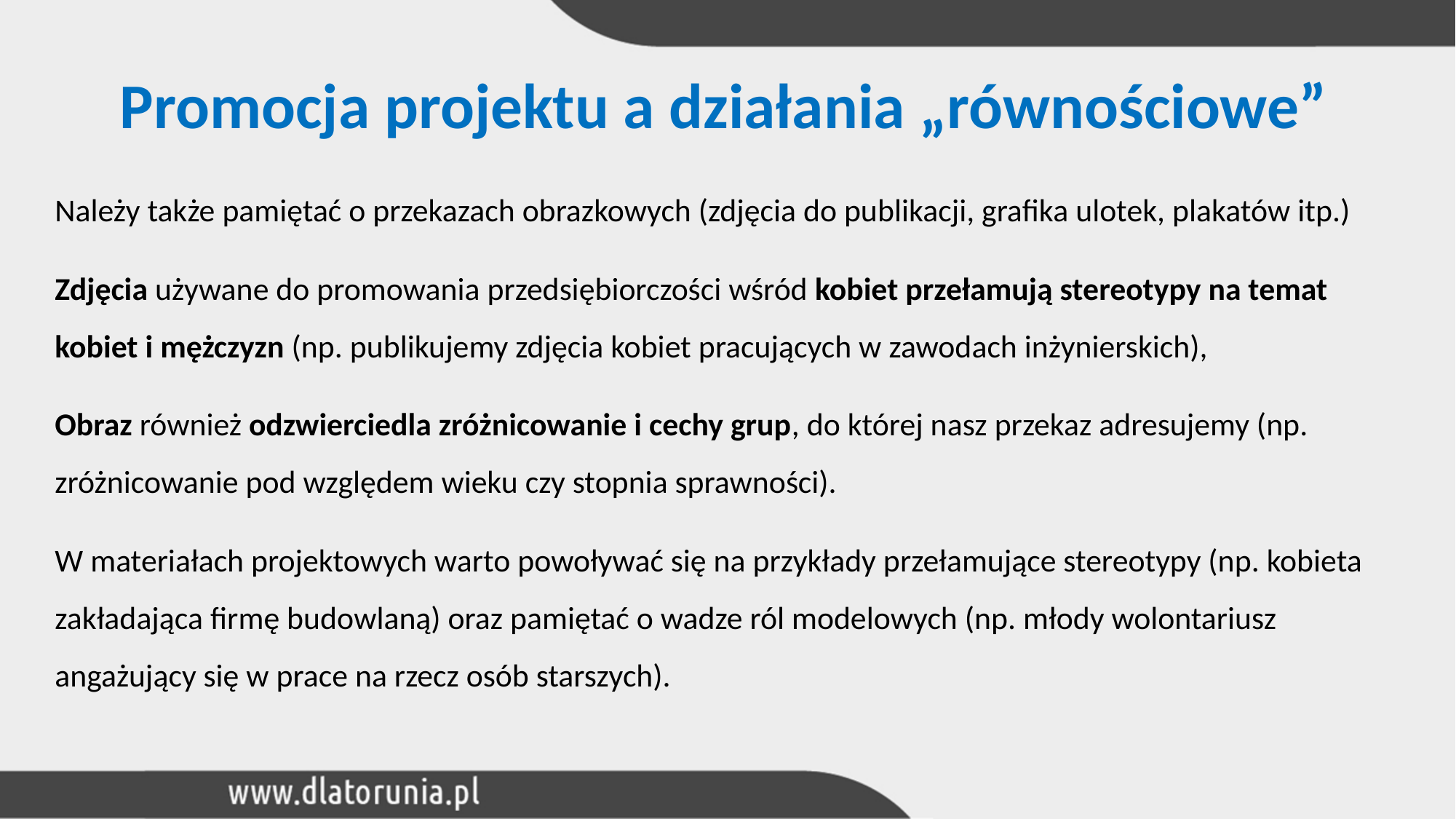

Promocja projektu a działania „równościowe”
Należy także pamiętać o przekazach obrazkowych (zdjęcia do publikacji, grafika ulotek, plakatów itp.)
Zdjęcia używane do promowania przedsiębiorczości wśród kobiet przełamują stereotypy na temat kobiet i mężczyzn (np. publikujemy zdjęcia kobiet pracujących w zawodach inżynierskich),
Obraz również odzwierciedla zróżnicowanie i cechy grup, do której nasz przekaz adresujemy (np. zróżnicowanie pod względem wieku czy stopnia sprawności).
W materiałach projektowych warto powoływać się na przykłady przełamujące stereotypy (np. kobieta zakładająca firmę budowlaną) oraz pamiętać o wadze ról modelowych (np. młody wolontariusz angażujący się w prace na rzecz osób starszych).